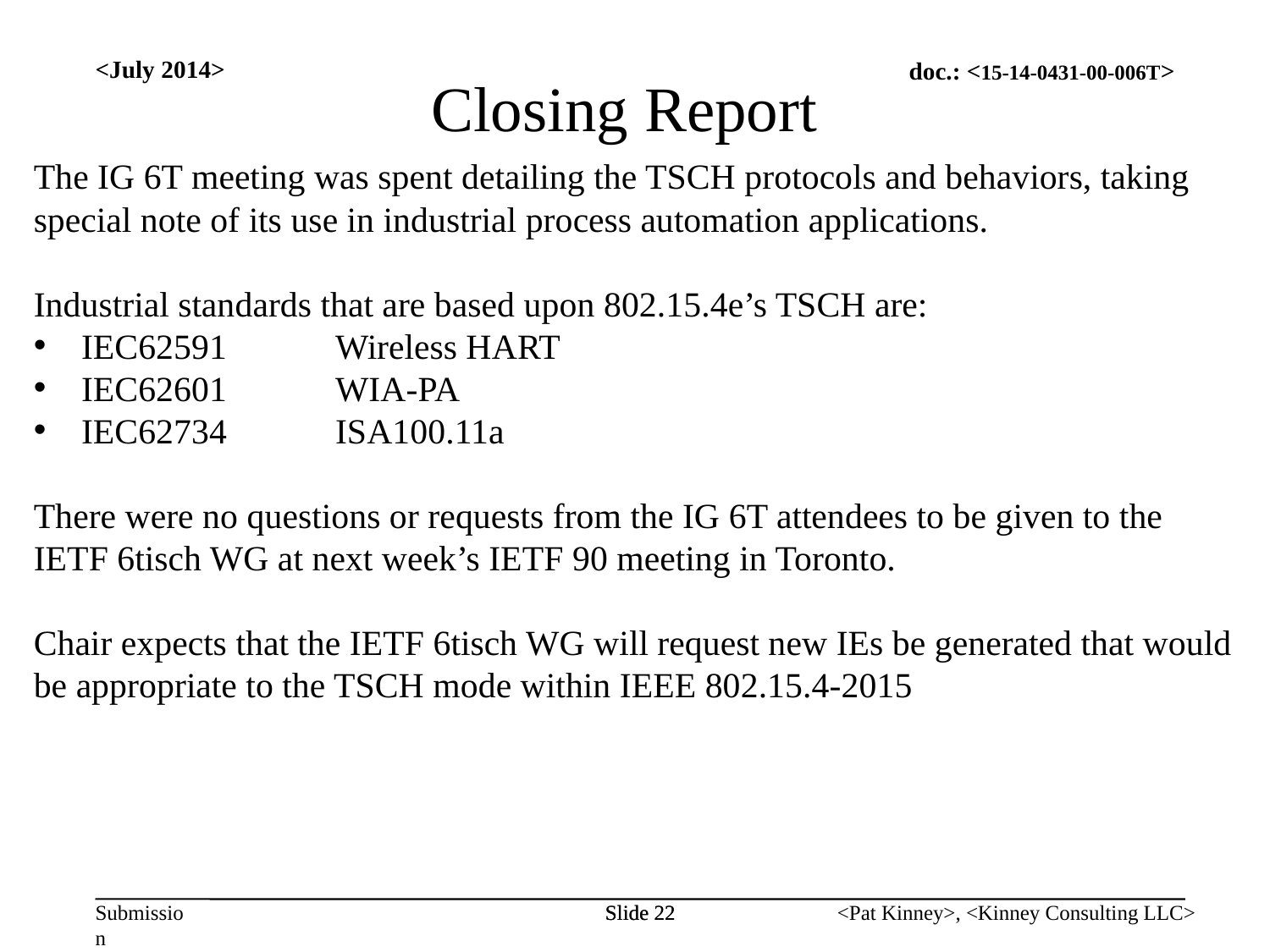

Closing Report
<July 2014>
The IG 6T meeting was spent detailing the TSCH protocols and behaviors, taking special note of its use in industrial process automation applications.

Industrial standards that are based upon 802.15.4e’s TSCH are:
IEC62591	Wireless HART
IEC62601	WIA-PA
IEC62734	ISA100.11a

There were no questions or requests from the IG 6T attendees to be given to the IETF 6tisch WG at next week’s IETF 90 meeting in Toronto.

Chair expects that the IETF 6tisch WG will request new IEs be generated that would be appropriate to the TSCH mode within IEEE 802.15.4-2015

Slide 22
Slide 22
<Pat Kinney>, <Kinney Consulting LLC>